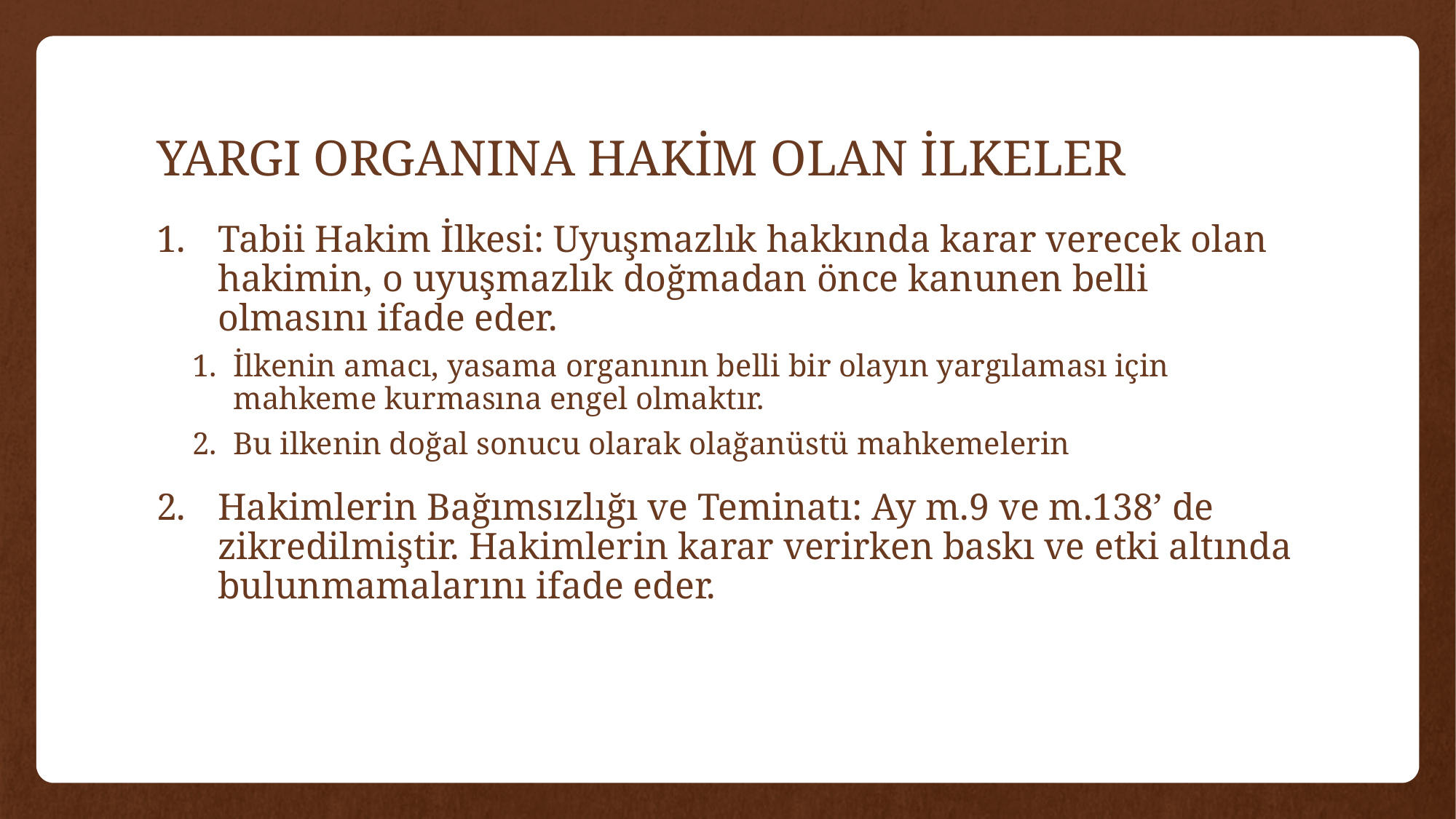

# YARGI ORGANINA HAKİM OLAN İLKELER
Tabii Hakim İlkesi: Uyuşmazlık hakkında karar verecek olan hakimin, o uyuşmazlık doğmadan önce kanunen belli olmasını ifade eder.
İlkenin amacı, yasama organının belli bir olayın yargılaması için mahkeme kurmasına engel olmaktır.
Bu ilkenin doğal sonucu olarak olağanüstü mahkemelerin
Hakimlerin Bağımsızlığı ve Teminatı: Ay m.9 ve m.138’ de zikredilmiştir. Hakimlerin karar verirken baskı ve etki altında bulunmamalarını ifade eder.